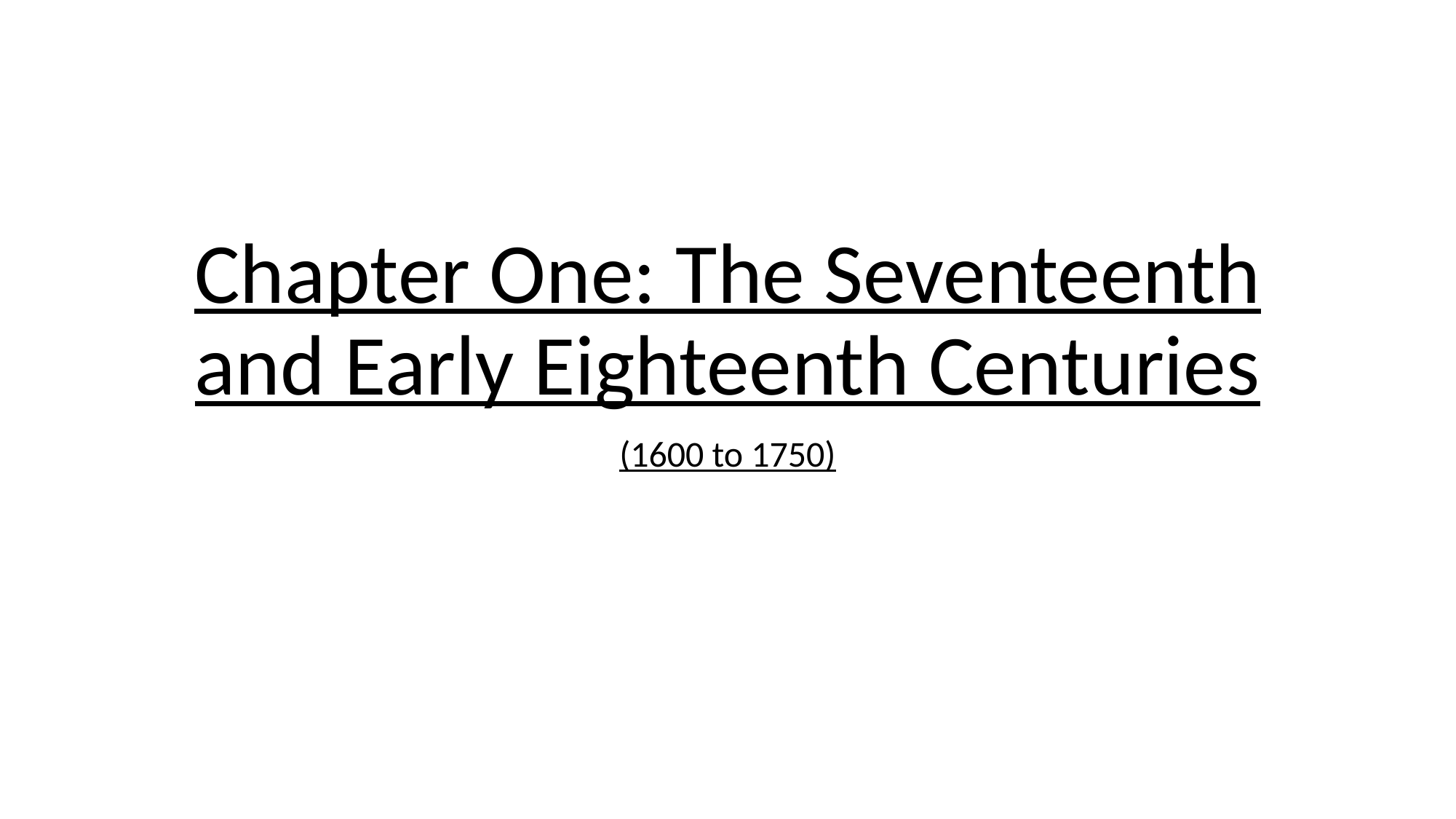

# Chapter One: The Seventeenth and Early Eighteenth Centuries
(1600 to 1750)